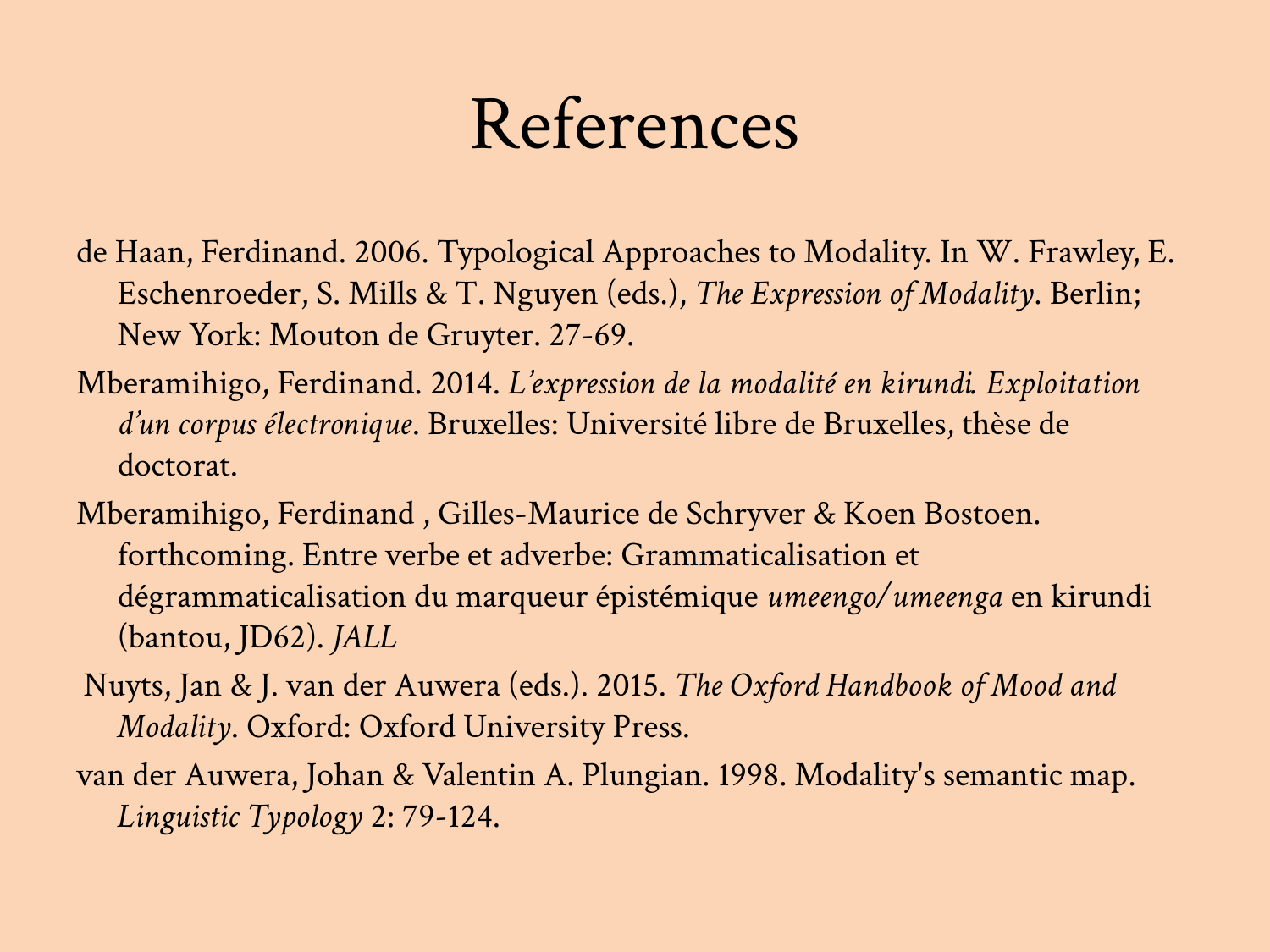

# References
de Haan, Ferdinand. 2006. Typological Approaches to Modality. In W. Frawley, E. Eschenroeder, S. Mills & T. Nguyen (eds.), The Expression of Modality. Berlin; New York: Mouton de Gruyter. 27-69.
Mberamihigo, Ferdinand. 2014. L’expression de la modalité en kirundi. Exploitation d’un corpus électronique. Bruxelles: Université libre de Bruxelles, thèse de doctorat.
Mberamihigo, Ferdinand , Gilles-Maurice de Schryver & Koen Bostoen. forthcoming. Entre verbe et adverbe: Grammaticalisation et dégrammaticalisation du marqueur épistémique umeengo/umeenga en kirundi (bantou, JD62). JALL
 Nuyts, Jan & J. van der Auwera (eds.). 2015. The Oxford Handbook of Mood and Modality. Oxford: Oxford University Press.
van der Auwera, Johan & Valentin A. Plungian. 1998. Modality's semantic map. Linguistic Typology 2: 79-124.